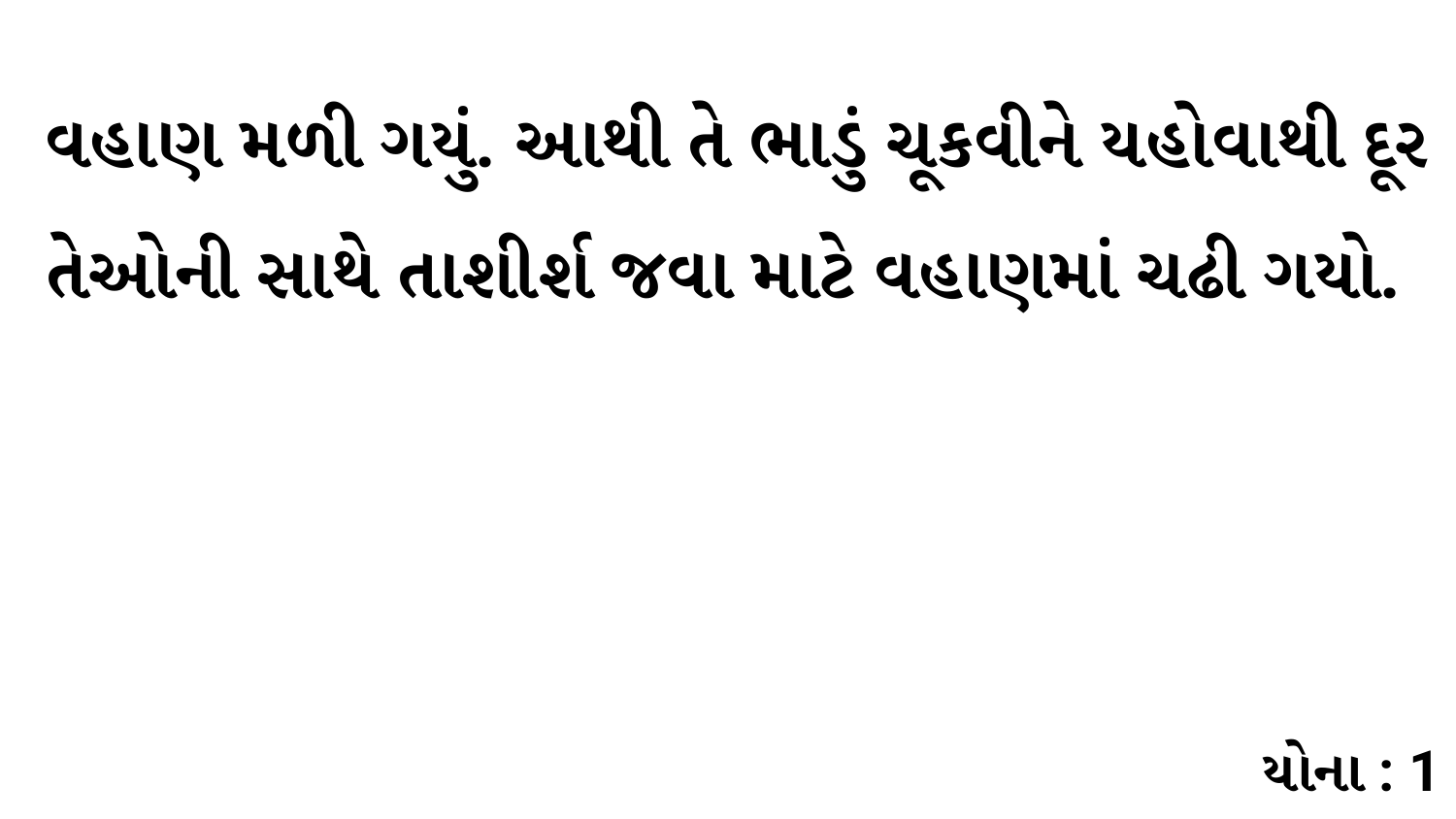

વહાણ મળી ગયું. આથી તે ભાડું ચૂકવીને યહોવાથી દૂર તેઓની સાથે તાશીર્શ જવા માટે વહાણમાં ચઢી ગયો.
યોના : 1